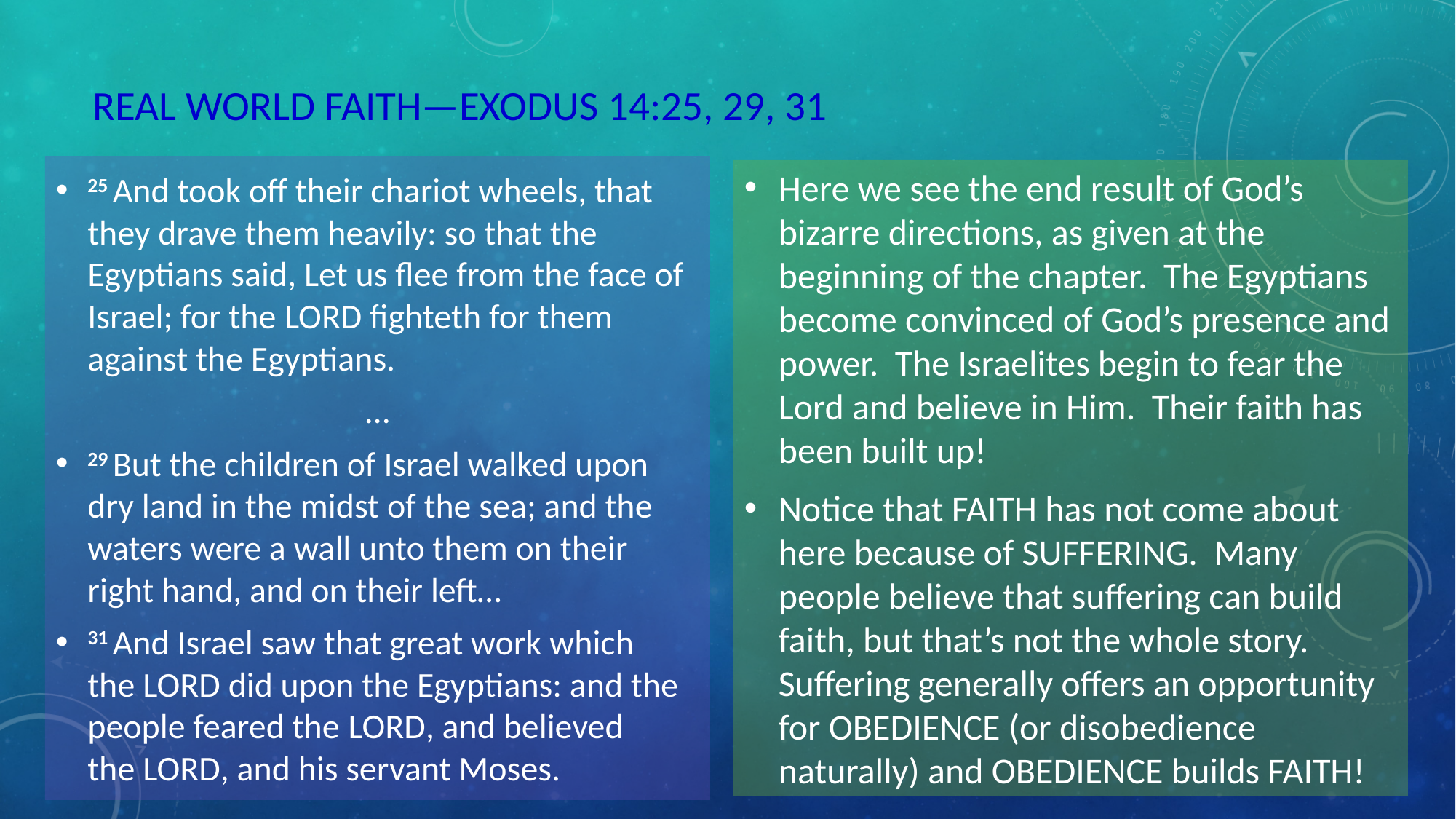

# Real World Faith—Exodus 14:25, 29, 31
25 And took off their chariot wheels, that they drave them heavily: so that the Egyptians said, Let us flee from the face of Israel; for the Lord fighteth for them against the Egyptians.
…
29 But the children of Israel walked upon dry land in the midst of the sea; and the waters were a wall unto them on their right hand, and on their left…
31 And Israel saw that great work which the Lord did upon the Egyptians: and the people feared the Lord, and believed the Lord, and his servant Moses.
Here we see the end result of God’s bizarre directions, as given at the beginning of the chapter.  The Egyptians become convinced of God’s presence and power.  The Israelites begin to fear the Lord and believe in Him.  Their faith has been built up!
Notice that FAITH has not come about here because of SUFFERING.  Many people believe that suffering can build faith, but that’s not the whole story.  Suffering generally offers an opportunity for OBEDIENCE (or disobedience naturally) and OBEDIENCE builds FAITH!